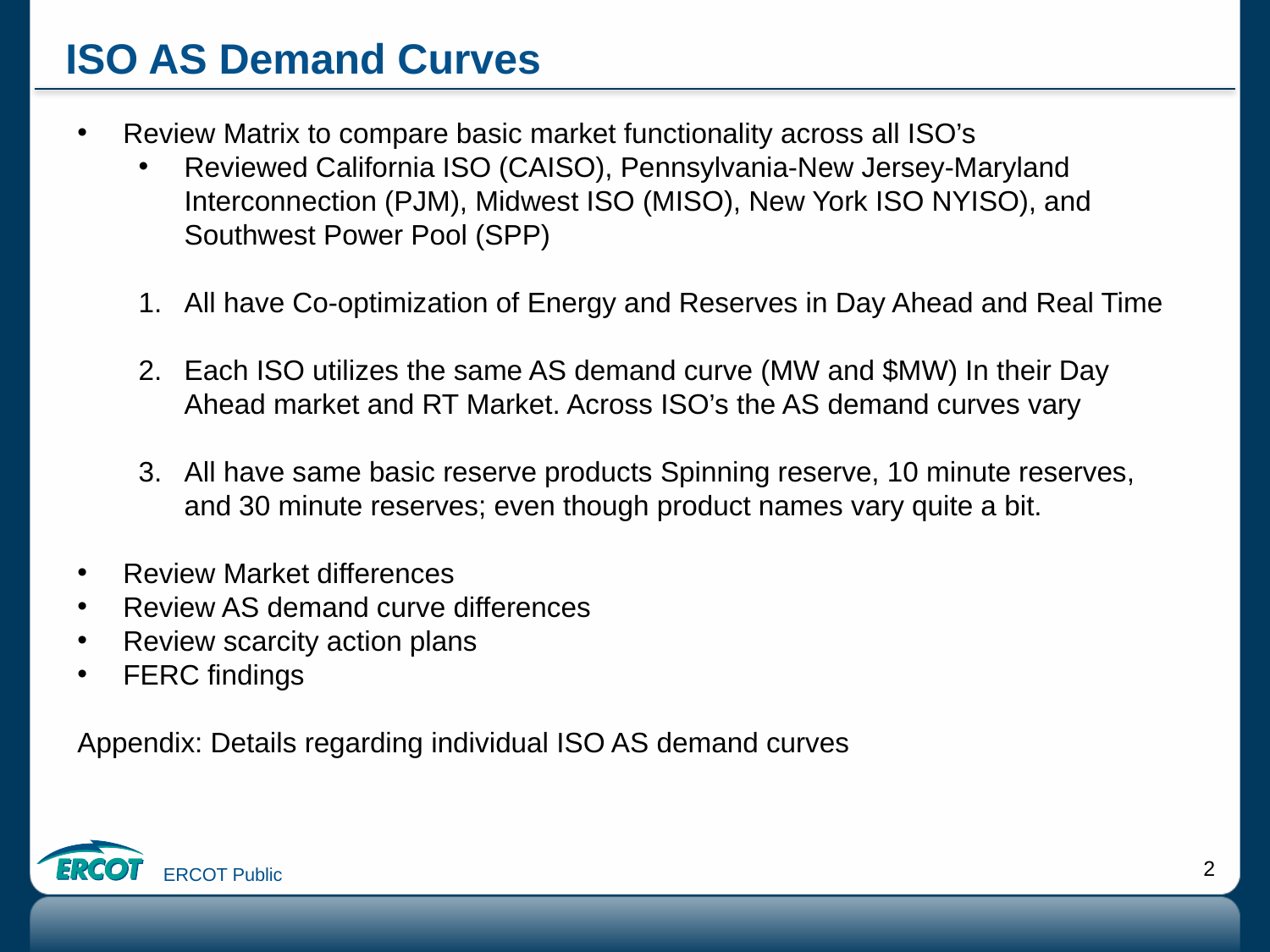

# ISO AS Demand Curves
Review Matrix to compare basic market functionality across all ISO’s
Reviewed California ISO (CAISO), Pennsylvania-New Jersey-Maryland Interconnection (PJM), Midwest ISO (MISO), New York ISO NYISO), and Southwest Power Pool (SPP)

All have Co-optimization of Energy and Reserves in Day Ahead and Real Time

Each ISO utilizes the same AS demand curve (MW and $MW) In their Day Ahead market and RT Market. Across ISO’s the AS demand curves vary

All have same basic reserve products Spinning reserve, 10 minute reserves, and 30 minute reserves; even though product names vary quite a bit.

Review Market differences
Review AS demand curve differences
Review scarcity action plans
FERC findings

Appendix: Details regarding individual ISO AS demand curves